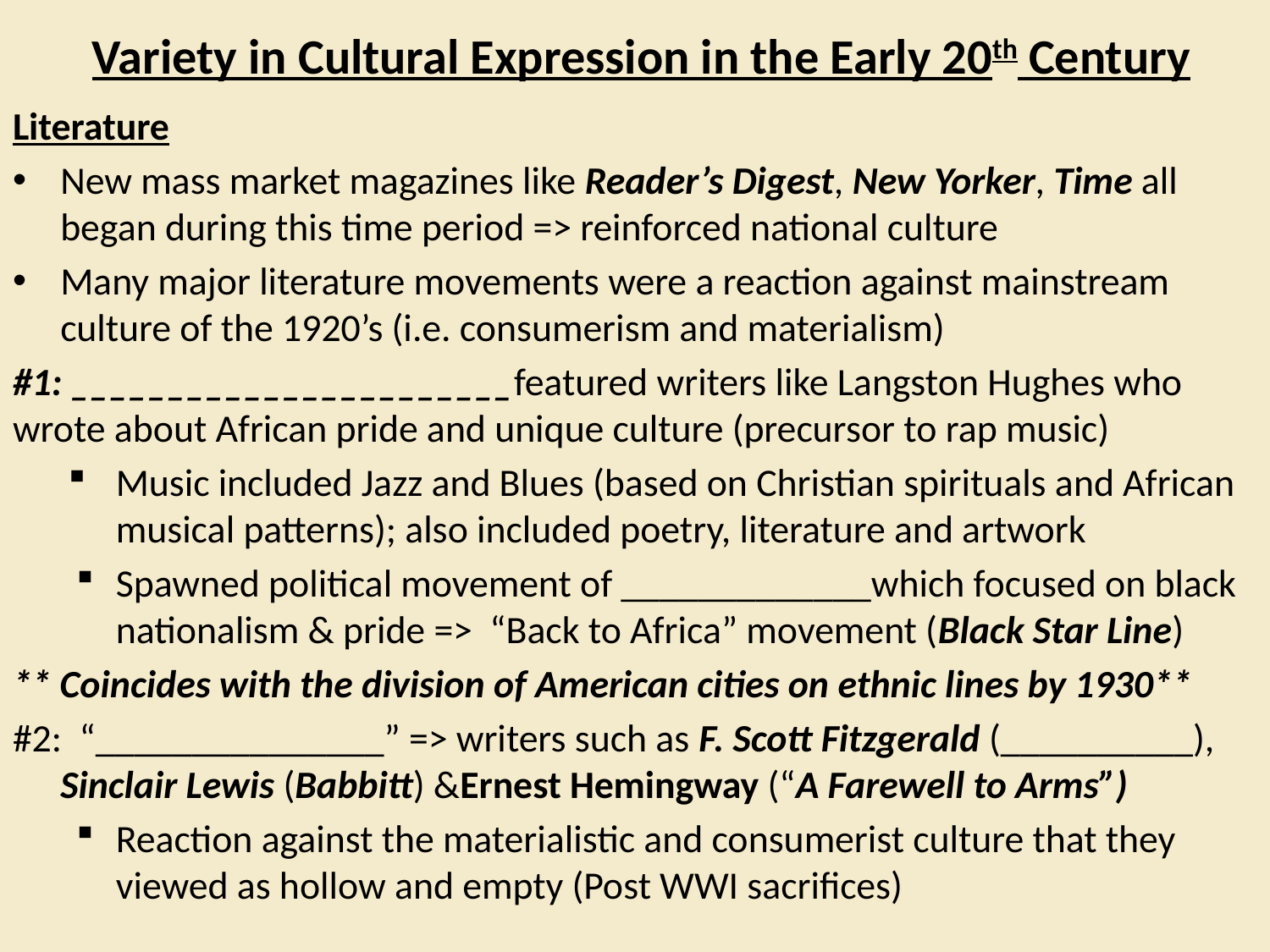

# Variety in Cultural Expression in the Early 20th Century
Literature
New mass market magazines like Reader’s Digest, New Yorker, Time all began during this time period => reinforced national culture
Many major literature movements were a reaction against mainstream culture of the 1920’s (i.e. consumerism and materialism)
#1: _______________________featured writers like Langston Hughes who wrote about African pride and unique culture (precursor to rap music)
Music included Jazz and Blues (based on Christian spirituals and African musical patterns); also included poetry, literature and artwork
Spawned political movement of _____________which focused on black nationalism & pride =>  “Back to Africa” movement (Black Star Line)
** Coincides with the division of American cities on ethnic lines by 1930**
#2:  “_______________” => writers such as F. Scott Fitzgerald (__________), Sinclair Lewis (Babbitt) &Ernest Hemingway (“A Farewell to Arms”)
Reaction against the materialistic and consumerist culture that they viewed as hollow and empty (Post WWI sacrifices)